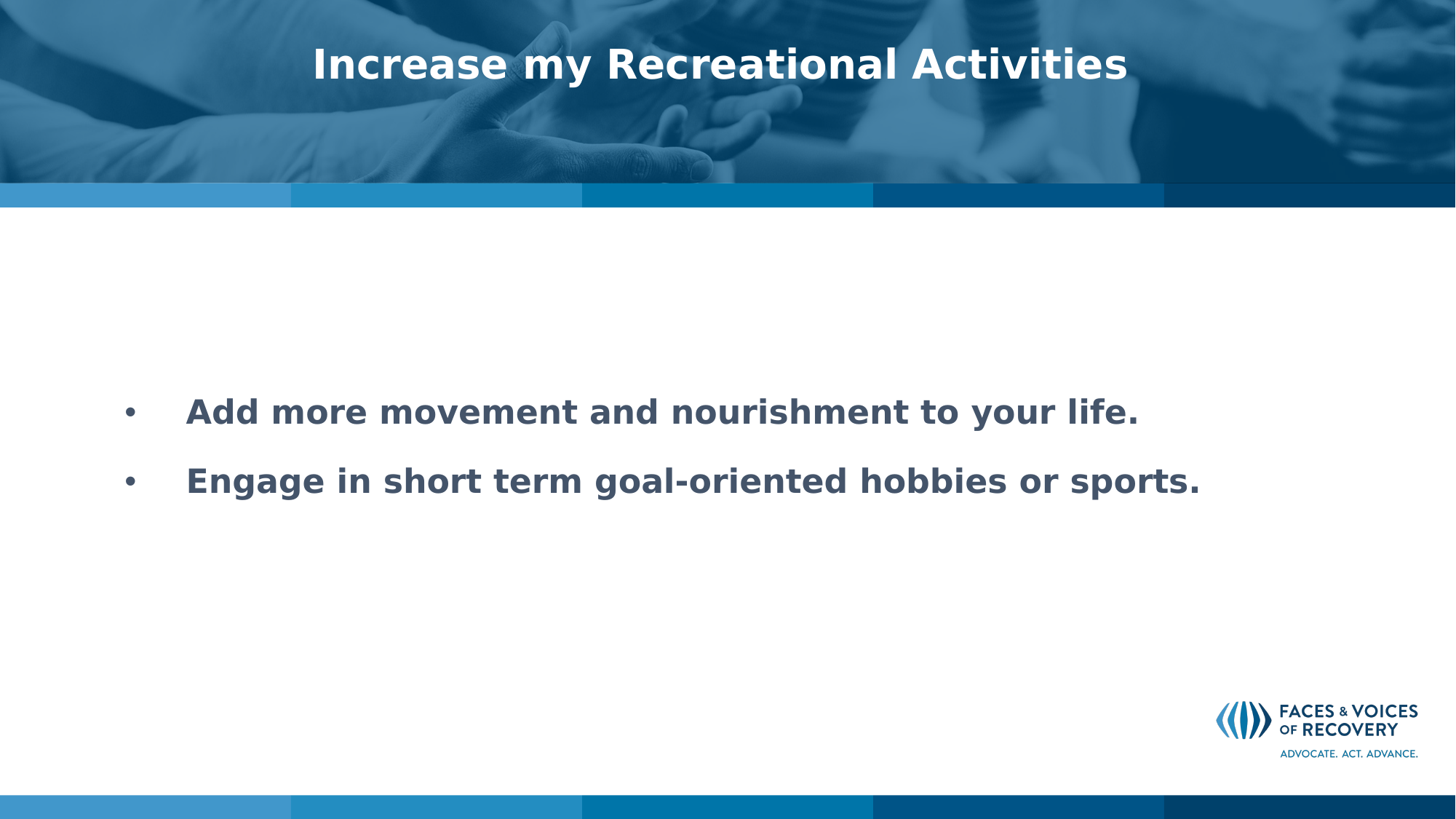

# Increase my Recreational Activities
Add more movement and nourishment to your life.
Engage in short term goal-oriented hobbies or sports.